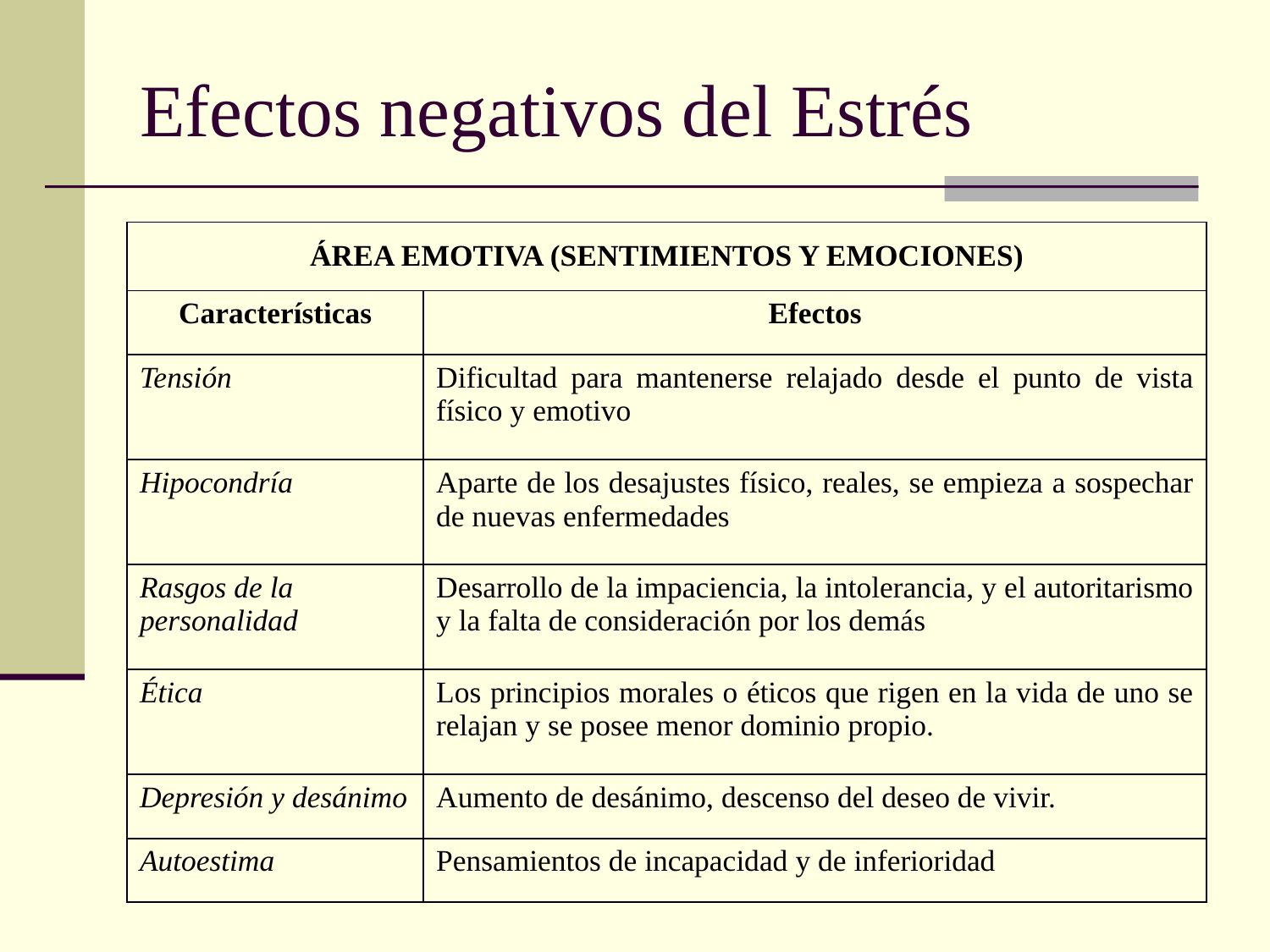

# Efectos negativos del Estrés
| ÁREA EMOTIVA (SENTIMIENTOS Y EMOCIONES) |  |
| --- | --- |
| Características | Efectos |
| Tensión | Dificultad para mantenerse relajado desde el punto de vista físico y emotivo |
| Hipocondría | Aparte de los desajustes físico, reales, se empieza a sospechar de nuevas enfermedades |
| Rasgos de la personalidad | Desarrollo de la impaciencia, la intolerancia, y el autoritarismo y la falta de consideración por los demás |
| Ética | Los principios morales o éticos que rigen en la vida de uno se relajan y se posee menor dominio propio. |
| Depresión y desánimo | Aumento de desánimo, descenso del deseo de vivir. |
| Autoestima | Pensamientos de incapacidad y de inferioridad |